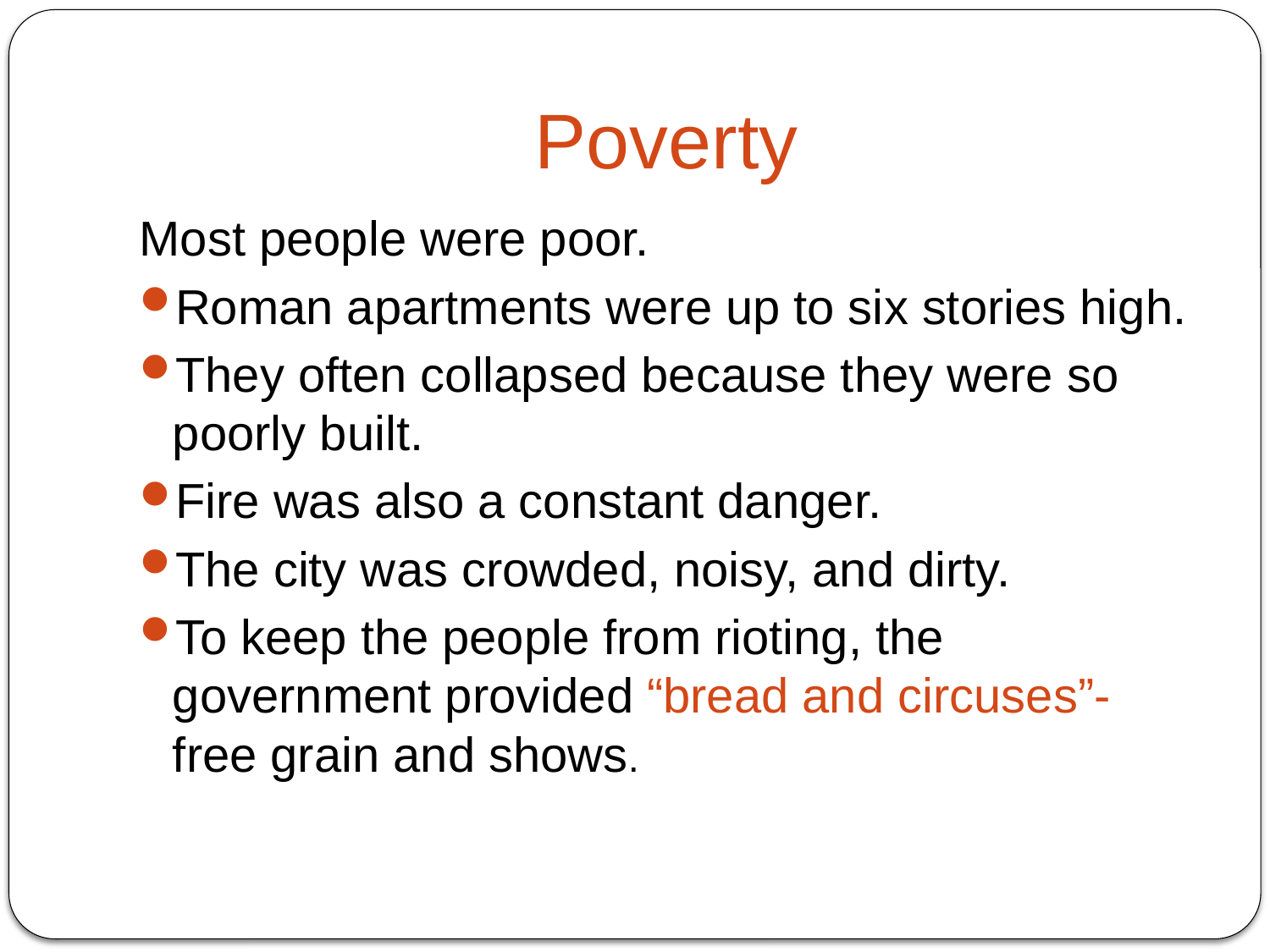

# Poverty
Most people were poor.
Roman apartments were up to six stories high.
They often collapsed because they were so poorly built.
Fire was also a constant danger.
The city was crowded, noisy, and dirty.
To keep the people from rioting, the government provided “bread and circuses”- free grain and shows.